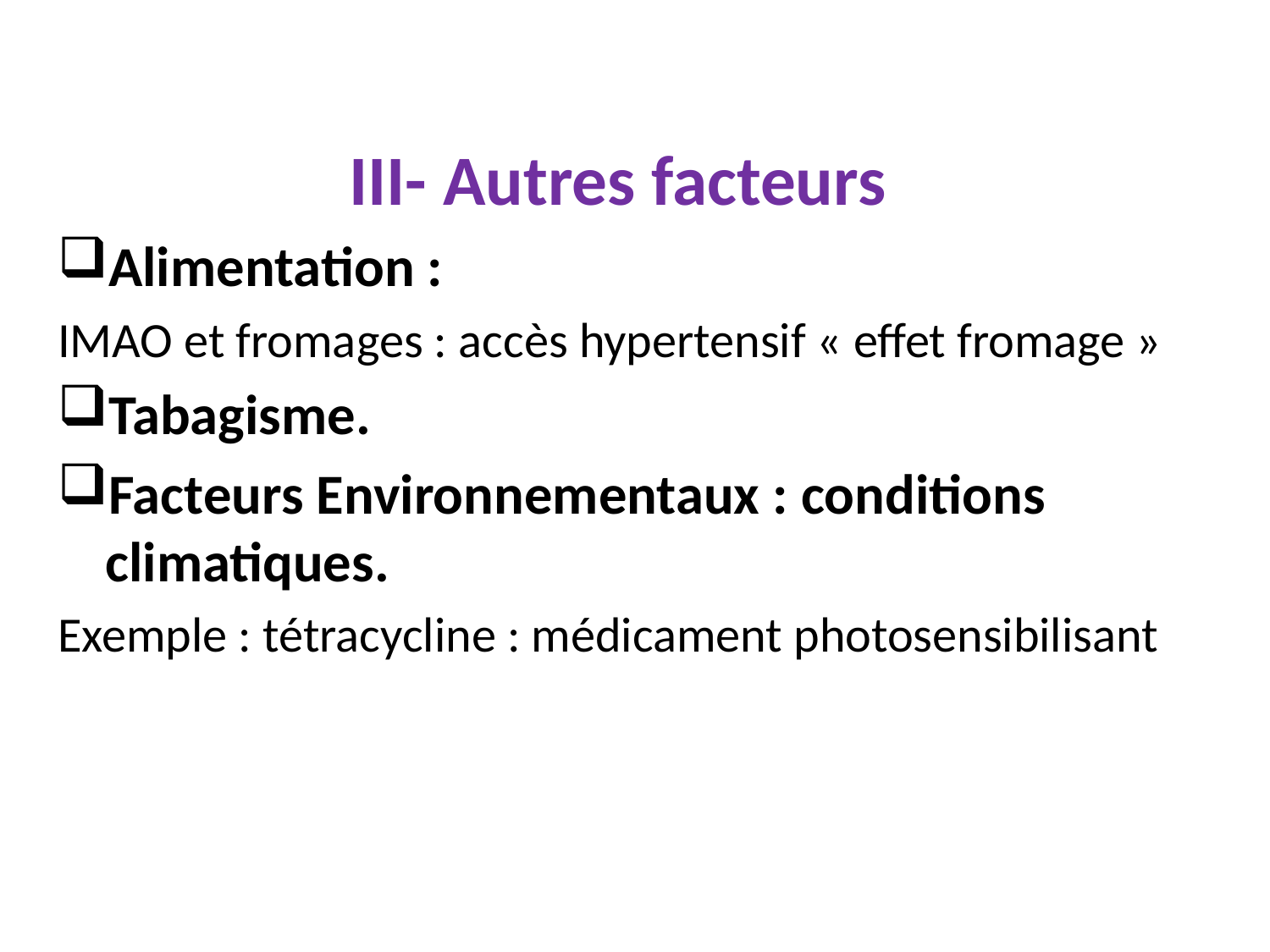

III- Autres facteurs
Alimentation :
IMAO et fromages : accès hypertensif « effet fromage »
Tabagisme.
Facteurs Environnementaux : conditions climatiques.
Exemple : tétracycline : médicament photosensibilisant